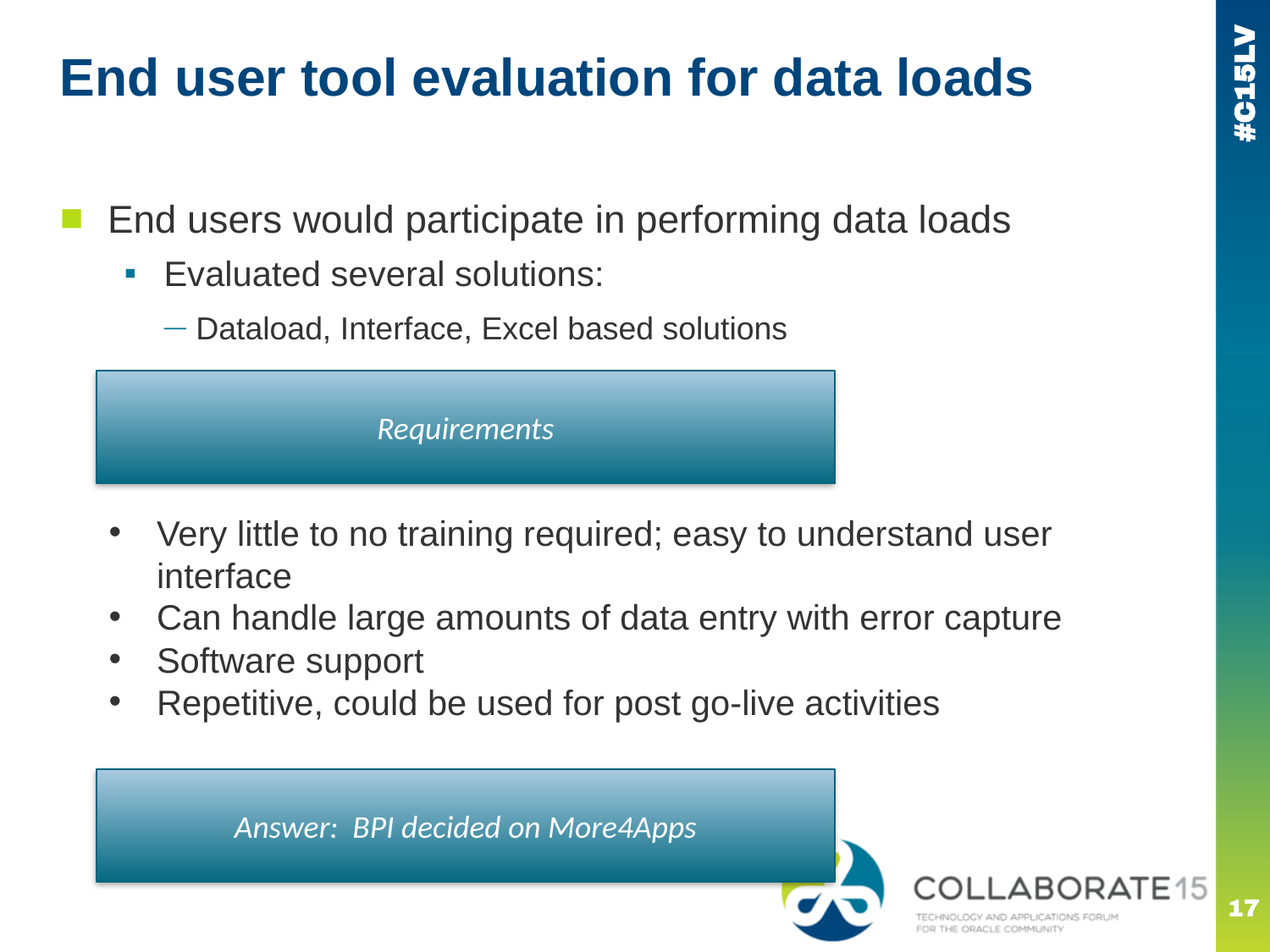

# End user tool evaluation for data loads
End users would participate in performing data loads
Evaluated several solutions:
Dataload, Interface, Excel based solutions

Requirements
Very little to no training required; easy to understand user interface
Can handle large amounts of data entry with error capture
Software support
Repetitive, could be used for post go-live activities

Answer:  BPI decided on More4Apps
17